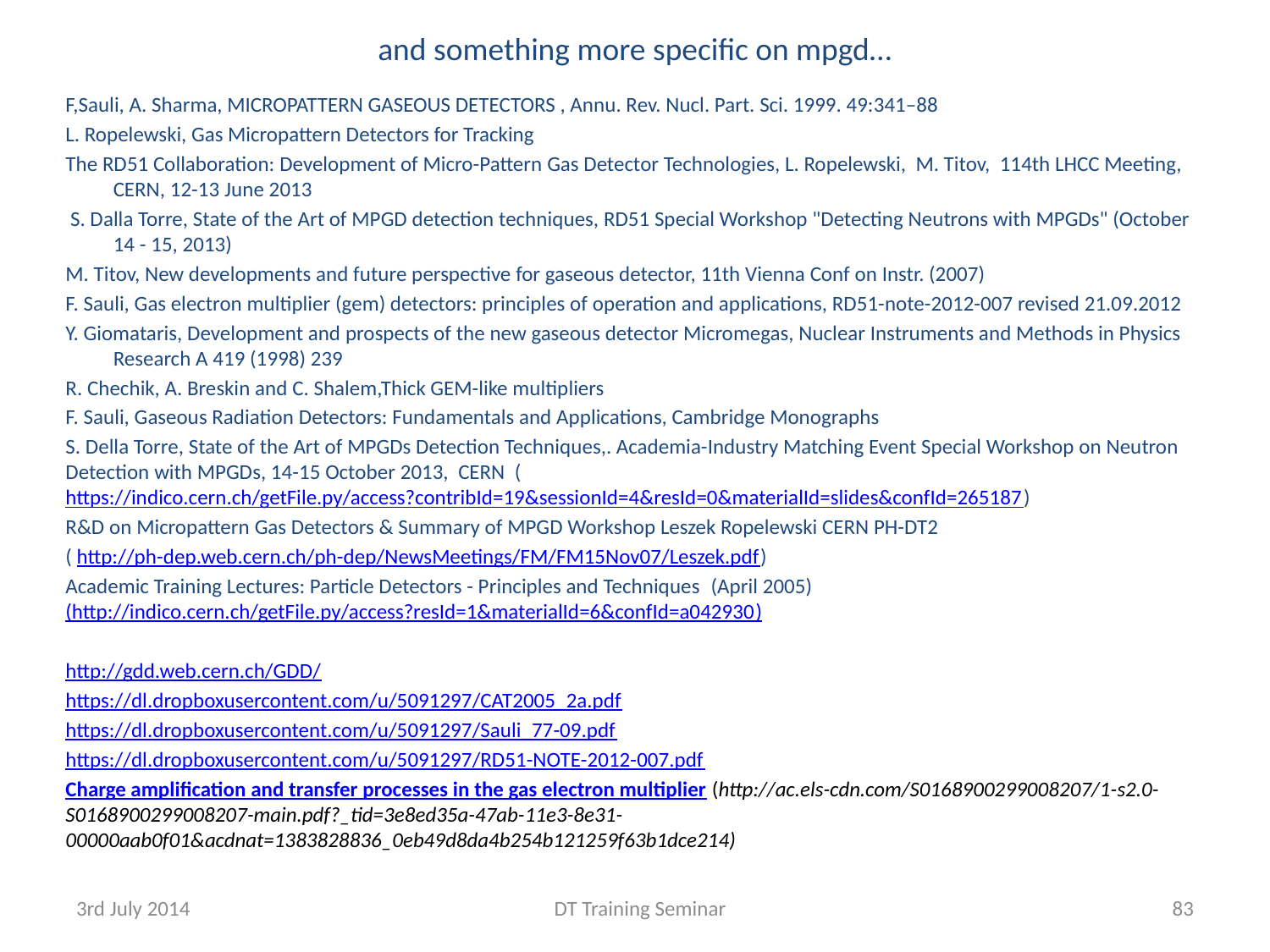

# and something more specific on mpgd…
F,Sauli, A. Sharma, MICROPATTERN GASEOUS DETECTORS , Annu. Rev. Nucl. Part. Sci. 1999. 49:341–88
L. Ropelewski, Gas Micropattern Detectors for Tracking
The RD51 Collaboration: Development of Micro-Pattern Gas Detector Technologies, L. Ropelewski,  M. Titov,  114th LHCC Meeting, CERN, 12-13 June 2013
 S. Dalla Torre, State of the Art of MPGD detection techniques, RD51 Special Workshop "Detecting Neutrons with MPGDs" (October 14 - 15, 2013)
M. Titov, New developments and future perspective for gaseous detector, 11th Vienna Conf on Instr. (2007)
F. Sauli, Gas electron multiplier (gem) detectors: principles of operation and applications, RD51-note-2012-007 revised 21.09.2012
Y. Giomataris, Development and prospects of the new gaseous detector Micromegas, Nuclear Instruments and Methods in Physics Research A 419 (1998) 239
R. Chechik, A. Breskin and C. Shalem,Thick GEM-like multipliers
F. Sauli, Gaseous Radiation Detectors: Fundamentals and Applications, Cambridge Monographs
S. Della Torre, State of the Art of MPGDs Detection Techniques,. Academia-Industry Matching Event Special Workshop on Neutron Detection with MPGDs, 14-15 October 2013,  CERN  (https://indico.cern.ch/getFile.py/access?contribId=19&sessionId=4&resId=0&materialId=slides&confId=265187)
R&D on Micropattern Gas Detectors & Summary of MPGD Workshop Leszek Ropelewski CERN PH-DT2
( http://ph-dep.web.cern.ch/ph-dep/NewsMeetings/FM/FM15Nov07/Leszek.pdf)
Academic Training Lectures: Particle Detectors - Principles and Techniques  (April 2005) (http://indico.cern.ch/getFile.py/access?resId=1&materialId=6&confId=a042930)

http://gdd.web.cern.ch/GDD/
https://dl.dropboxusercontent.com/u/5091297/CAT2005_2a.pdf
https://dl.dropboxusercontent.com/u/5091297/Sauli_77-09.pdf
https://dl.dropboxusercontent.com/u/5091297/RD51-NOTE-2012-007.pdf
Charge amplification and transfer processes in the gas electron multiplier (http://ac.els-cdn.com/S0168900299008207/1-s2.0-S0168900299008207-main.pdf?_tid=3e8ed35a-47ab-11e3-8e31-00000aab0f01&acdnat=1383828836_0eb49d8da4b254b121259f63b1dce214)

3rd July 2014
DT Training Seminar
83